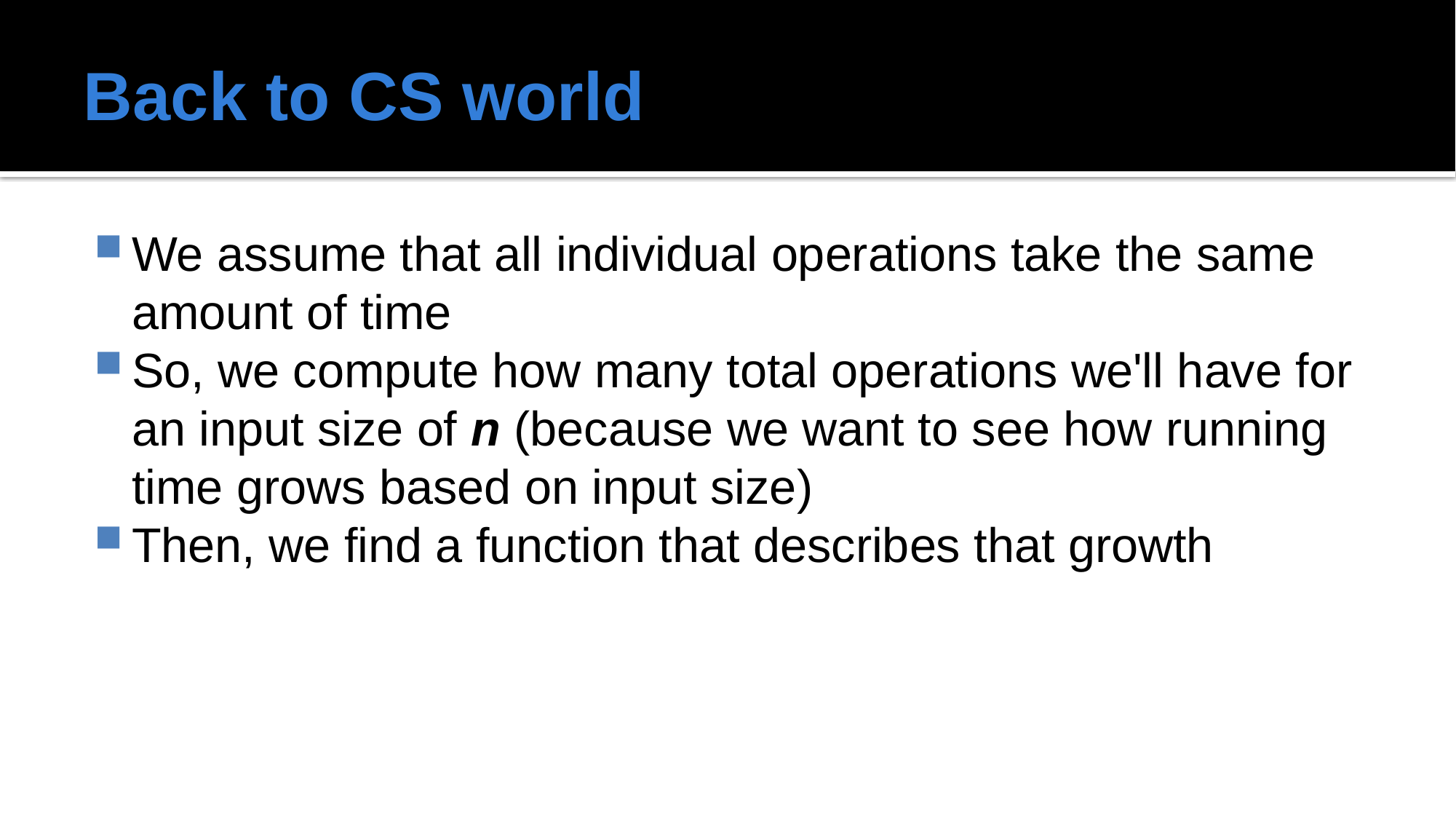

# Back to CS world
We assume that all individual operations take the same amount of time
So, we compute how many total operations we'll have for an input size of n (because we want to see how running time grows based on input size)
Then, we find a function that describes that growth